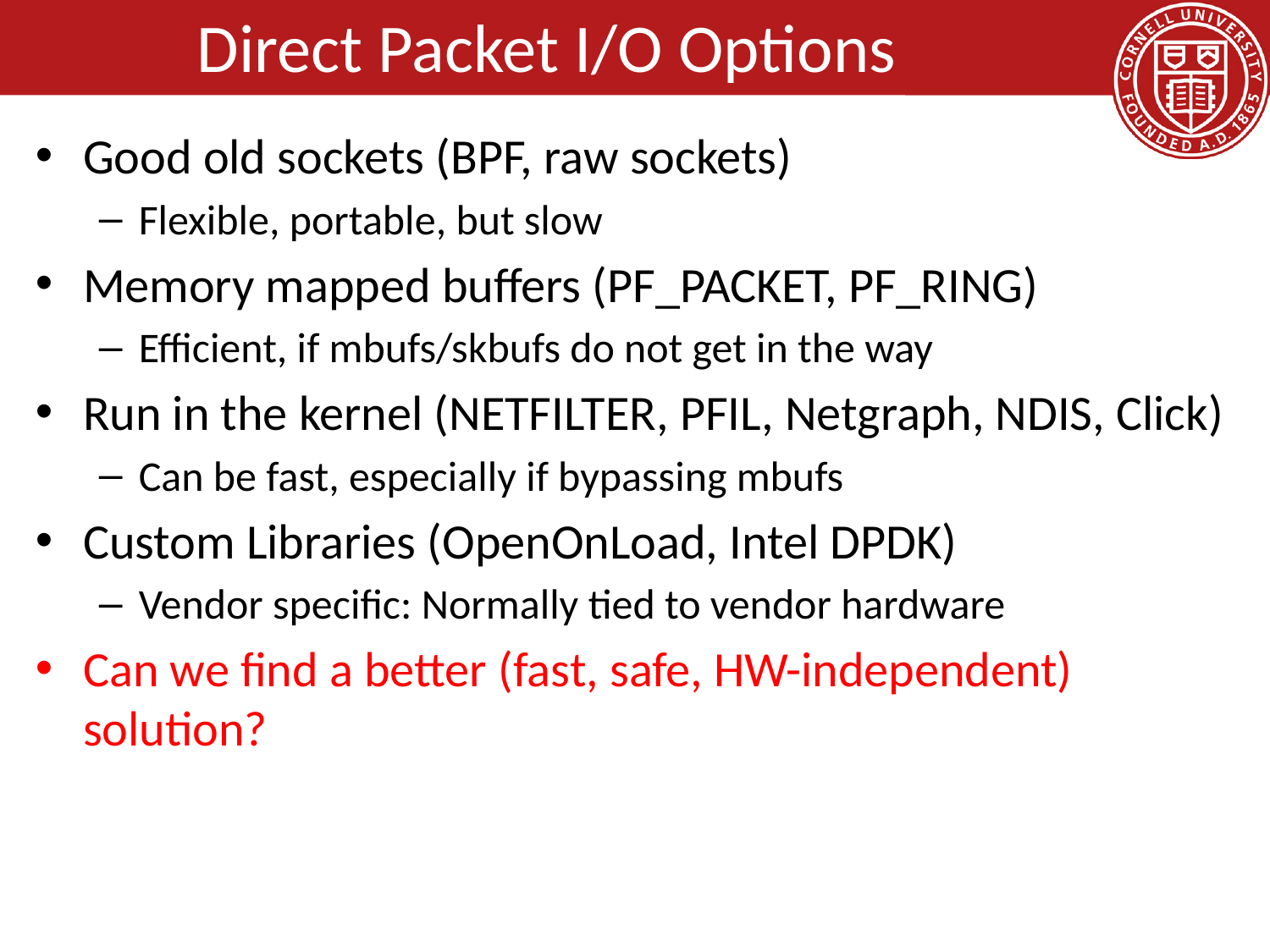

# Direct Packet I/O Options
Good old sockets (BPF, raw sockets)
Flexible, portable, but slow
Memory mapped buffers (PF_PACKET, PF_RING)
Efficient, if mbufs/skbufs do not get in the way
Run in the kernel (NETFILTER, PFIL, Netgraph, NDIS, Click)
Can be fast, especially if bypassing mbufs
Custom Libraries (OpenOnLoad, Intel DPDK)
Vendor specific: Normally tied to vendor hardware
Can we find a better (fast, safe, HW-independent) solution?